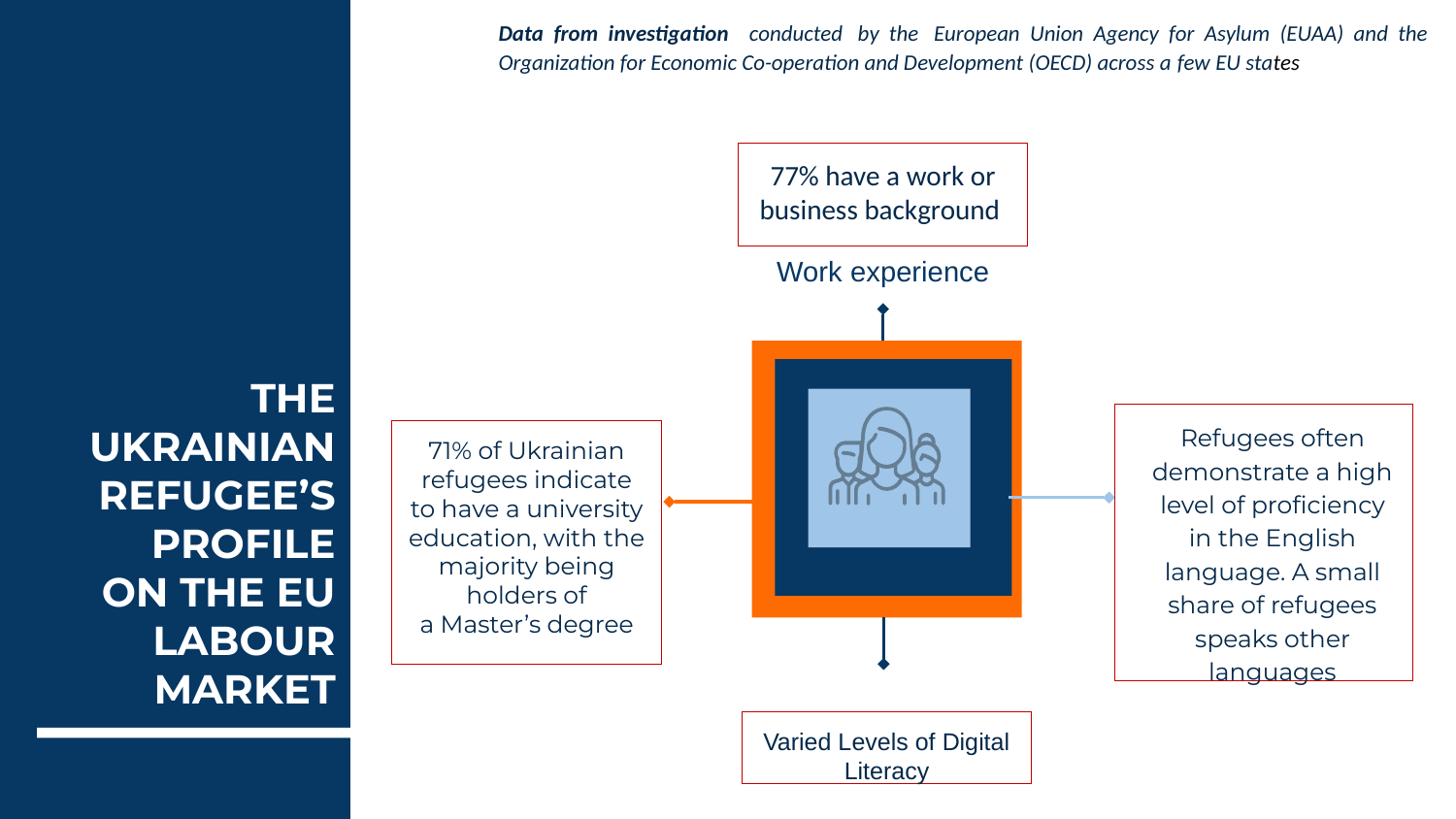

Data from investigation  conducted  by the  European Union Agency for Asylum (EUAA) and the Organization for Economic Co-operation and Development (OECD) across a few EU states
77% have a work or business background
Work experience

Language skills
Level of Education

Refugees often demonstrate a high level of proficiency in the English language. A small share of refugees speaks other languages

71% of Ukrainian refugees indicate to have a university education, with the majority being holders of a Master’s degree
# THE UKRAINIAN REFUGEE’S PROFILE ON THE EU LABOUR MARKET
Digital Skills
Varied Levels of Digital Literacy